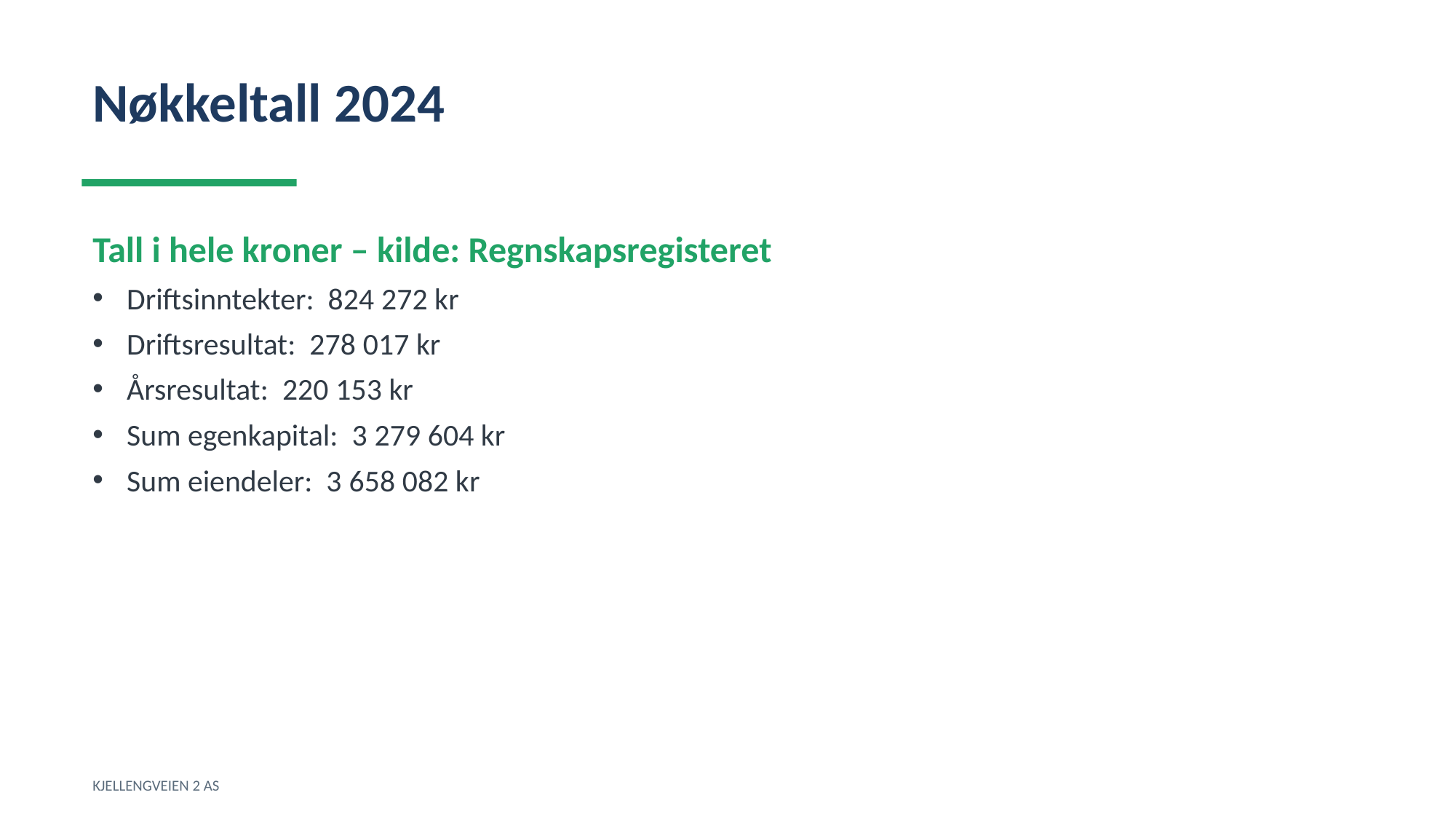

Nøkkeltall 2024

Tall i hele kroner – kilde: Regnskapsregisteret
Driftsinntekter:  824 272 kr
Driftsresultat:  278 017 kr
Årsresultat:  220 153 kr
Sum egenkapital:  3 279 604 kr
Sum eiendeler:  3 658 082 kr
KJELLENGVEIEN 2 AS